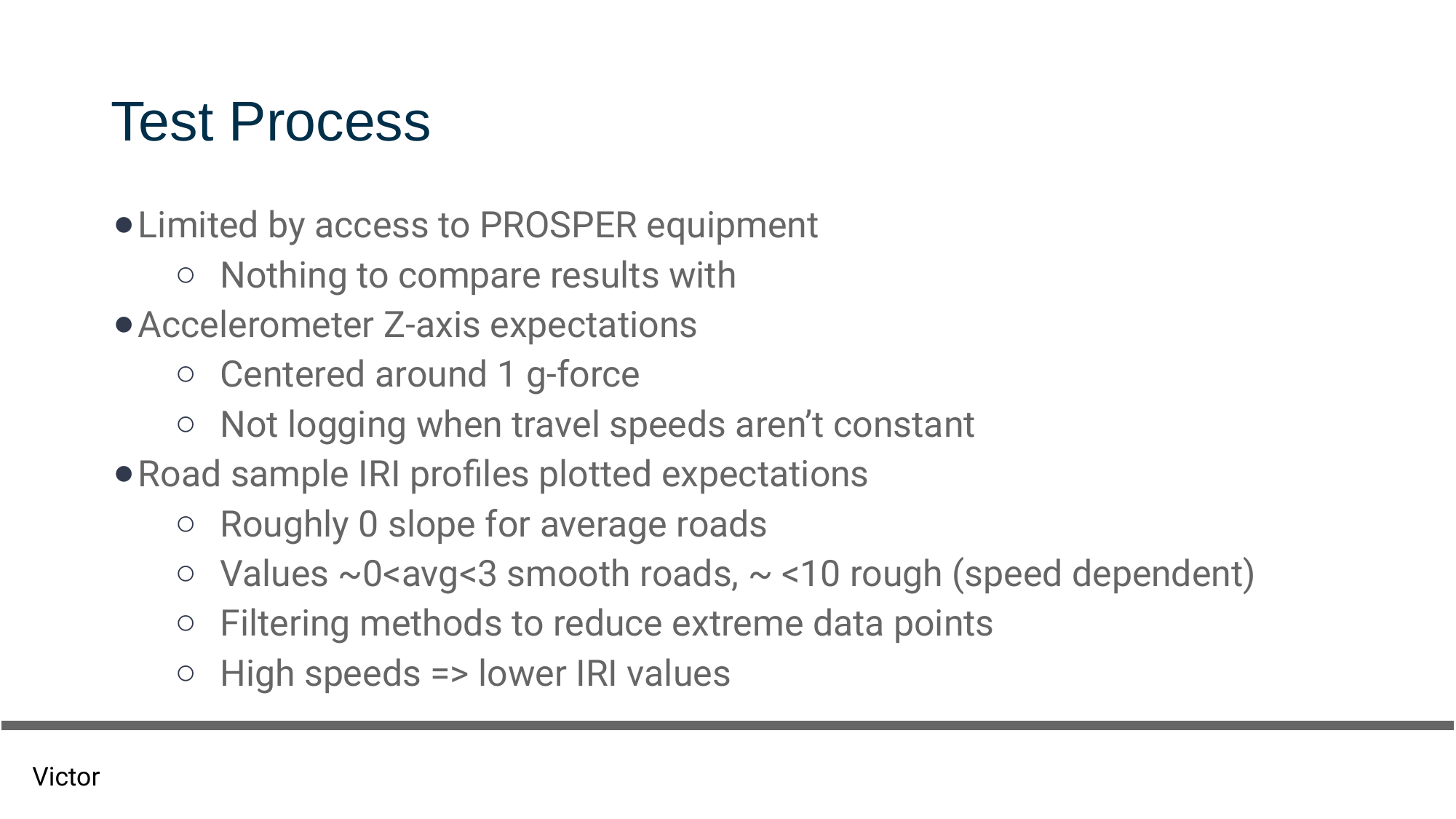

# Test Process
Limited by access to PROSPER equipment
Nothing to compare results with
Accelerometer Z-axis expectations
Centered around 1 g-force
Not logging when travel speeds aren’t constant
Road sample IRI profiles plotted expectations
Roughly 0 slope for average roads
Values ~0<avg<3 smooth roads, ~ <10 rough (speed dependent)
Filtering methods to reduce extreme data points
High speeds => lower IRI values
Victor